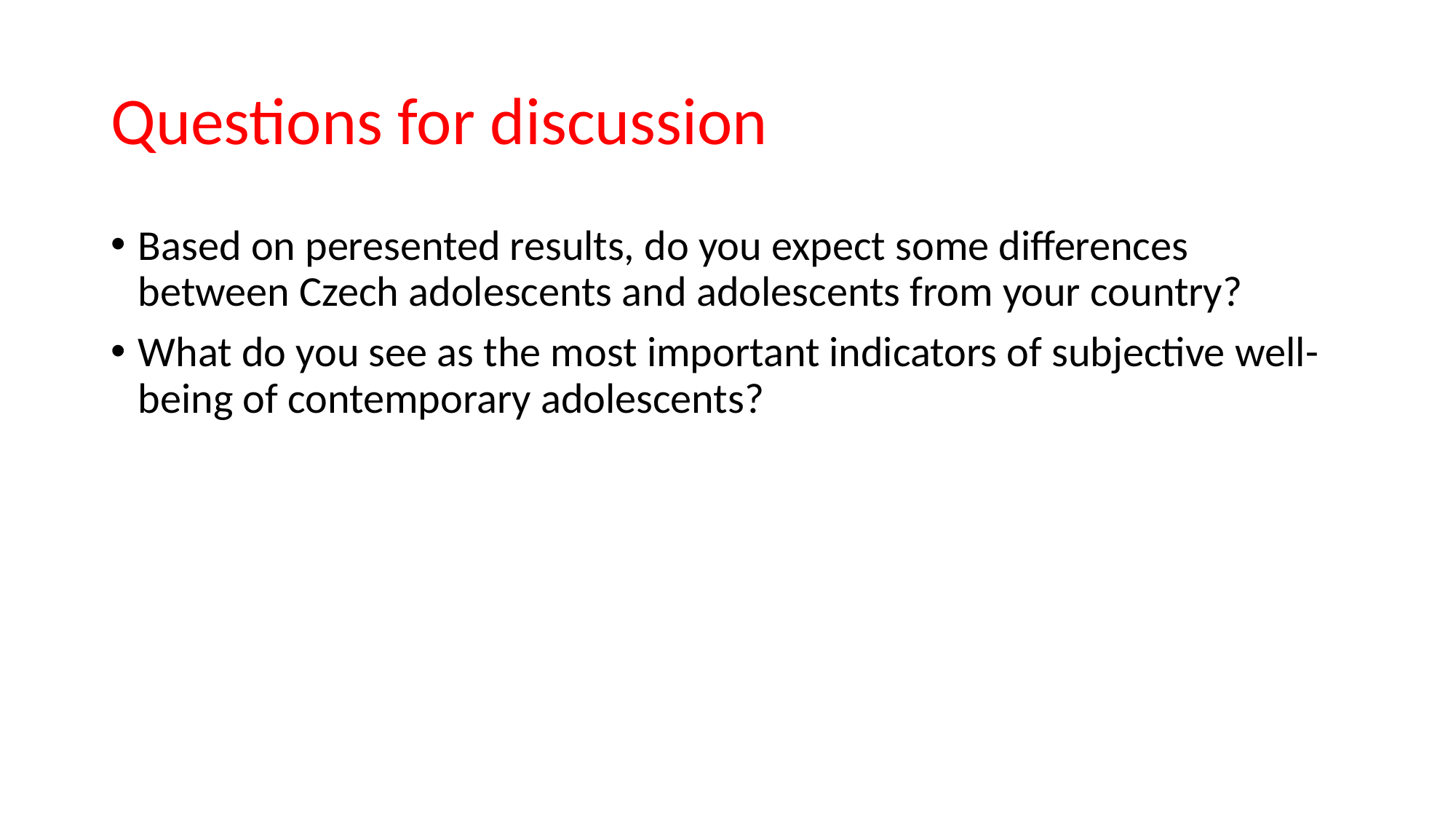

# Questions for discussion
Based on peresented results, do you expect some differences between Czech adolescents and adolescents from your country?
What do you see as the most important indicators of subjective well-being of contemporary adolescents?